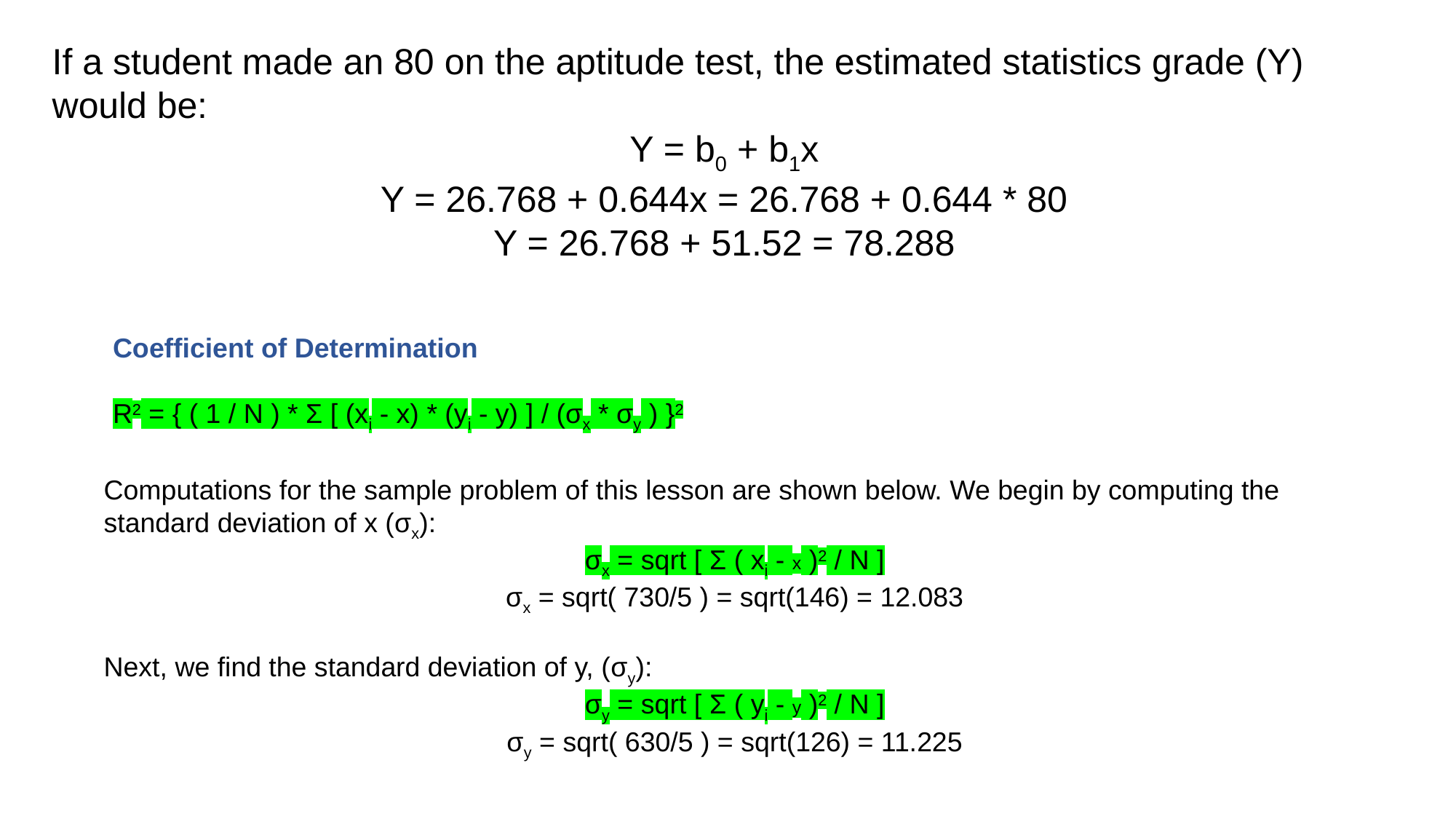

If a student made an 80 on the aptitude test, the estimated statistics grade (Y) would be:
Y = b0 + b1x
Y = 26.768 + 0.644x = 26.768 + 0.644 * 80
Y = 26.768 + 51.52 = 78.288
Coefficient of Determination

R2 = { ( 1 / N ) * Σ [ (xi - x) * (yi - y) ] / (σx * σy ) }2
Computations for the sample problem of this lesson are shown below. We begin by computing the standard deviation of x (σx):
σx = sqrt [ Σ ( xi - x )2 / N ]
σx = sqrt( 730/5 ) = sqrt(146) = 12.083

Next, we find the standard deviation of y, (σy):
σy = sqrt [ Σ ( yi - y )2 / N ]
σy = sqrt( 630/5 ) = sqrt(126) = 11.225